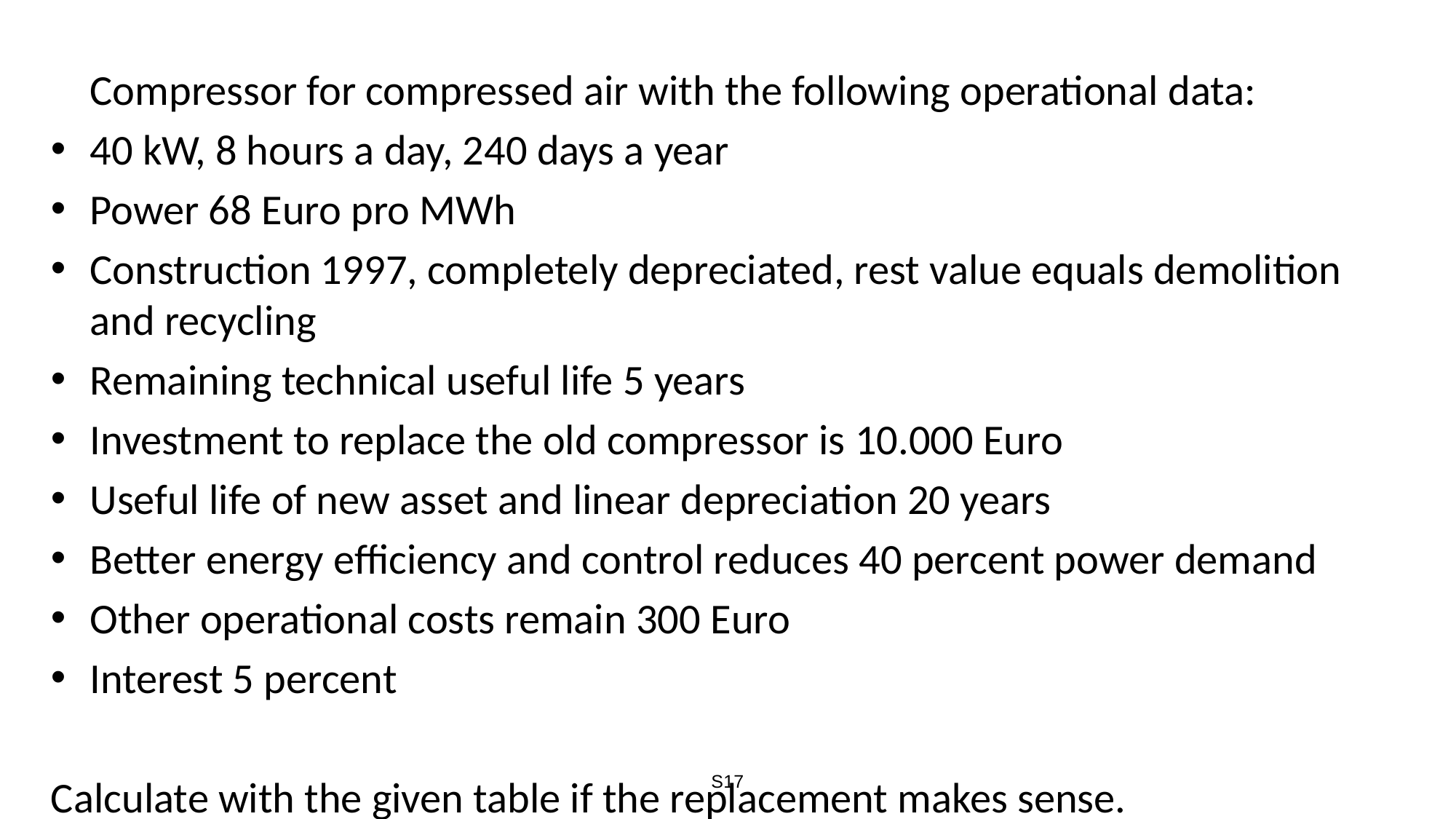

Compressor for compressed air with the following operational data:
40 kW, 8 hours a day, 240 days a year
Power 68 Euro pro MWh
Construction 1997, completely depreciated, rest value equals demolition and recycling
Remaining technical useful life 5 years
Investment to replace the old compressor is 10.000 Euro
Useful life of new asset and linear depreciation 20 years
Better energy efficiency and control reduces 40 percent power demand
Other operational costs remain 300 Euro
Interest 5 percent

Calculate with the given table if the replacement makes sense.
S17